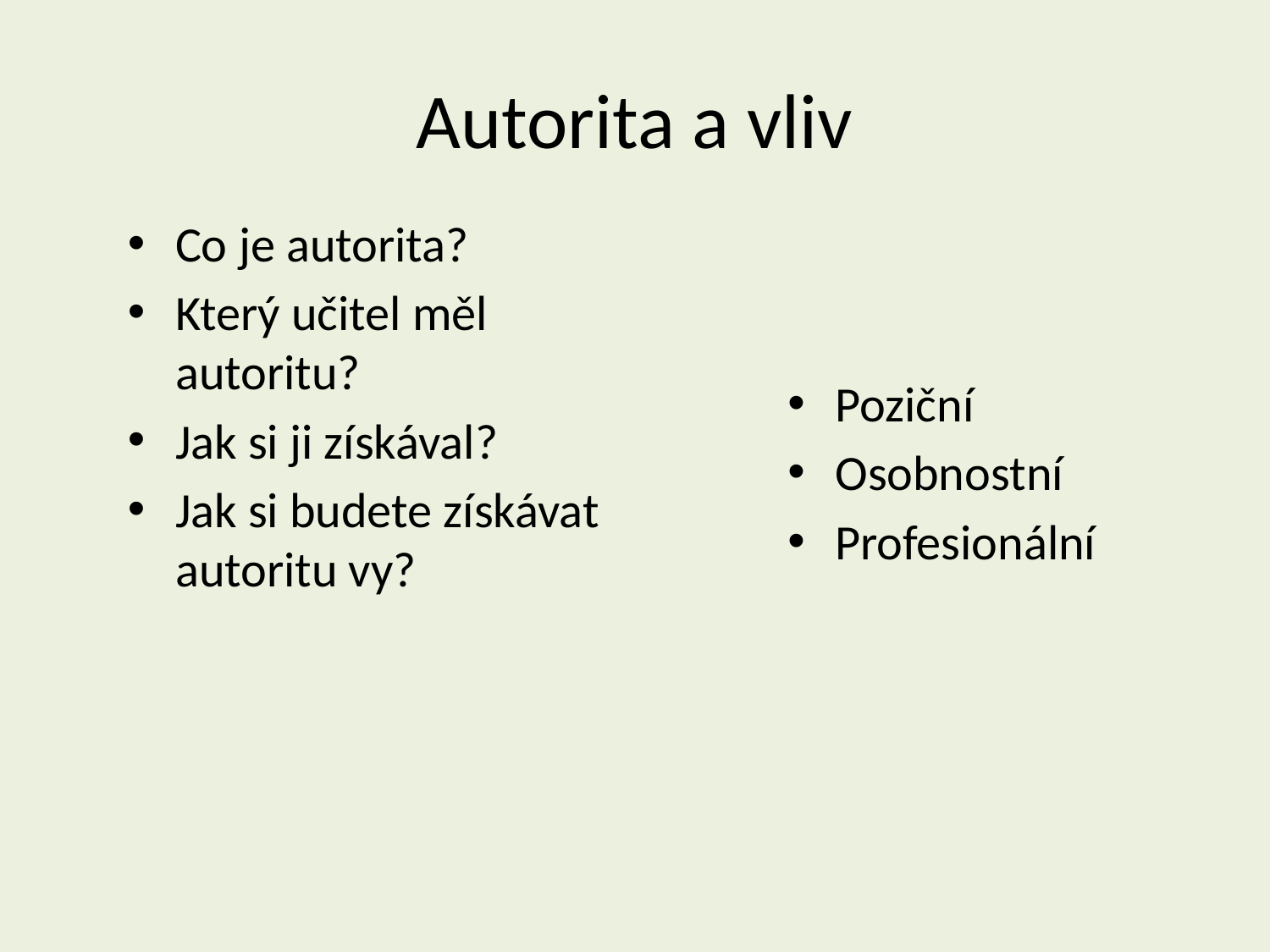

# Autorita a vliv
Co je autorita?
Který učitel měl autoritu?
Jak si ji získával?
Jak si budete získávat autoritu vy?
Poziční
Osobnostní
Profesionální